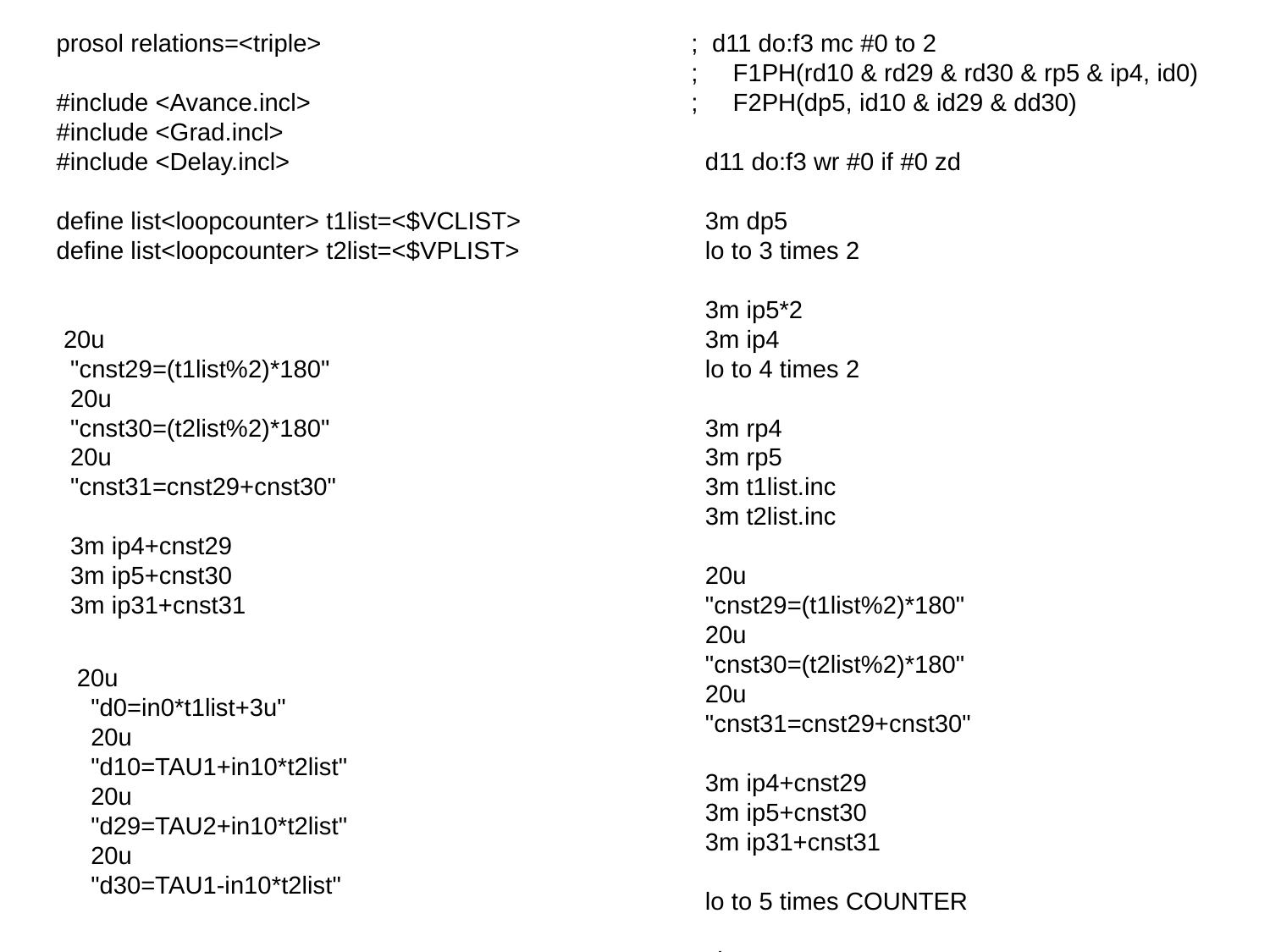

prosol relations=<triple>

#include <Avance.incl>
#include <Grad.incl>
#include <Delay.incl>

define list<loopcounter> t1list=<$VCLIST>
define list<loopcounter> t2list=<$VPLIST>

 20u
  "cnst29=(t1list%2)*180"
  20u
  "cnst30=(t2list%2)*180"
  20u
  "cnst31=cnst29+cnst30"

  3m ip4+cnst29
  3m ip5+cnst30
  3m ip31+cnst31

;  d11 do:f3 mc #0 to 2
;     F1PH(rd10 & rd29 & rd30 & rp5 & ip4, id0)
;     F2PH(dp5, id10 & id29 & dd30)

  d11 do:f3 wr #0 if #0 zd

  3m dp5
  lo to 3 times 2

  3m ip5*2
  3m ip4
  lo to 4 times 2

  3m rp4
  3m rp5
  3m t1list.inc
  3m t2list.inc

  20u
  "cnst29=(t1list%2)*180"
  20u
  "cnst30=(t2list%2)*180"
  20u
  "cnst31=cnst29+cnst30"

  3m ip4+cnst29
  3m ip5+cnst30
  3m ip31+cnst31

  lo to 5 times COUNTER

exit

20u
  "d0=in0*t1list+3u"
  20u
  "d10=TAU1+in10*t2list"
  20u
  "d29=TAU2+in10*t2list"
  20u
  "d30=TAU1-in10*t2list"